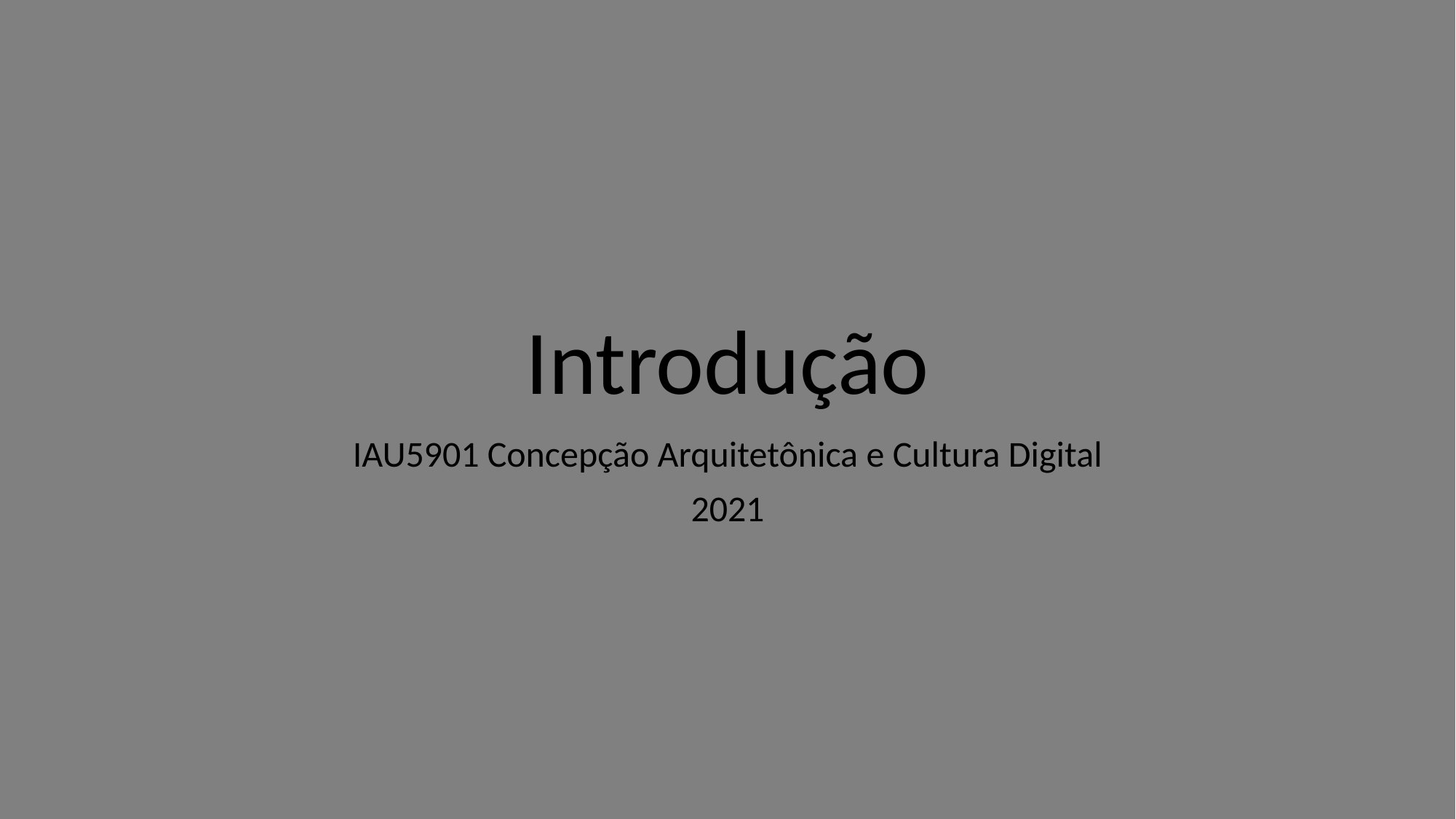

# Introdução
IAU5901 Concepção Arquitetônica e Cultura Digital
2021